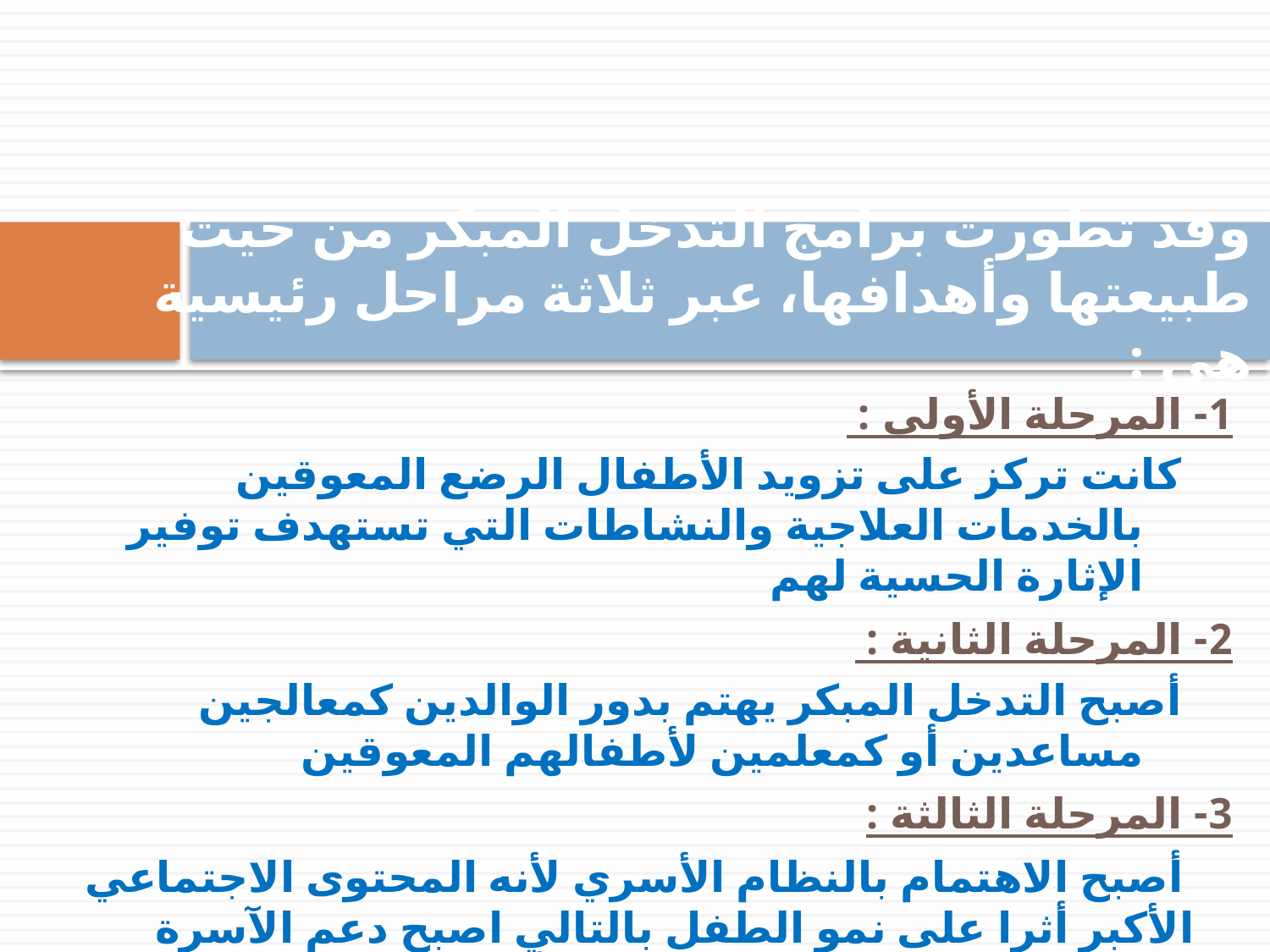

# وقد تطورت برامج التدخل المبكر من حيث طبيعتها وأهدافها، عبر ثلاثة مراحل رئيسية هي :
1- المرحلة الأولى :
كانت تركز على تزويد الأطفال الرضع المعوقين بالخدمات العلاجية والنشاطات التي تستهدف توفير الإثارة الحسية لهم
2- المرحلة الثانية :
أصبح التدخل المبكر يهتم بدور الوالدين كمعالجين مساعدين أو كمعلمين لأطفالهم المعوقين
3- المرحلة الثالثة :
 أصبح الاهتمام بالنظام الأسري لأنه المحتوى الاجتماعي الأكبر أثرا على نمو الطفل بالتالي اصبح دعم الآسرة وتدريبها وإرشادها الهدف الأكثر أهمية